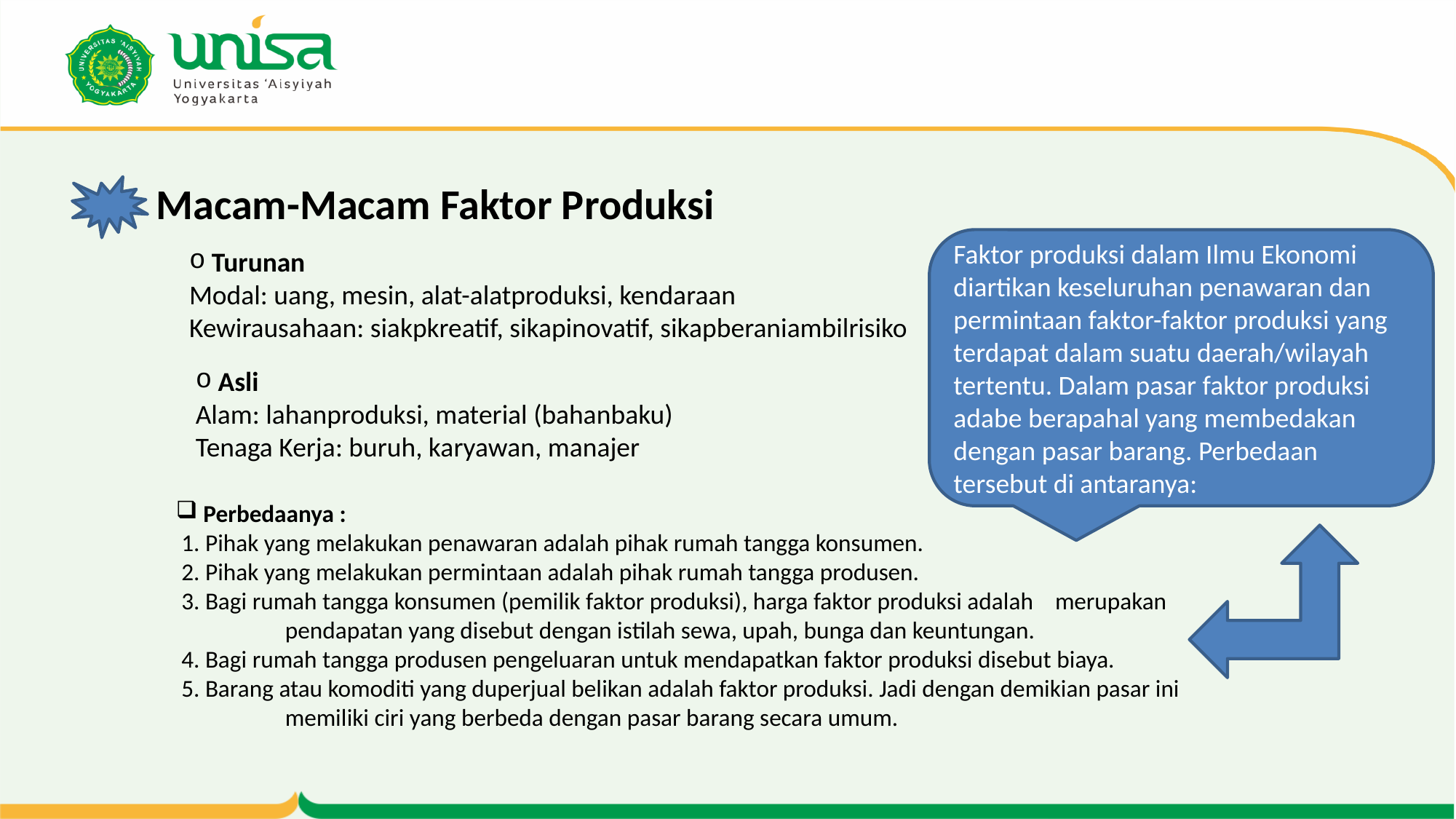

# Macam-Macam Faktor Produksi

Faktor produksi dalam Ilmu Ekonomi diartikan keseluruhan penawaran dan permintaan faktor-faktor produksi yang terdapat dalam suatu daerah/wilayah tertentu. Dalam pasar faktor produksi adabe berapahal yang membedakan dengan pasar barang. Perbedaan tersebut di antaranya:
 Turunan
Modal: uang, mesin, alat-alatproduksi, kendaraan
Kewirausahaan: siakpkreatif, sikapinovatif, sikapberaniambilrisiko
 Asli
Alam: lahanproduksi, material (bahanbaku)
Tenaga Kerja: buruh, karyawan, manajer
 Perbedaanya :
 1. Pihak yang melakukan penawaran adalah pihak rumah tangga konsumen.
 2. Pihak yang melakukan permintaan adalah pihak rumah tangga produsen.
 3. Bagi rumah tangga konsumen (pemilik faktor produksi), harga faktor produksi adalah    merupakan   	pendapatan yang disebut dengan istilah sewa, upah, bunga dan keuntungan.
 4. Bagi rumah tangga produsen pengeluaran untuk mendapatkan faktor produksi disebut biaya.
 5. Barang atau komoditi yang duperjual belikan adalah faktor produksi. Jadi dengan demikian pasar ini 	memiliki ciri yang berbeda dengan pasar barang secara umum.